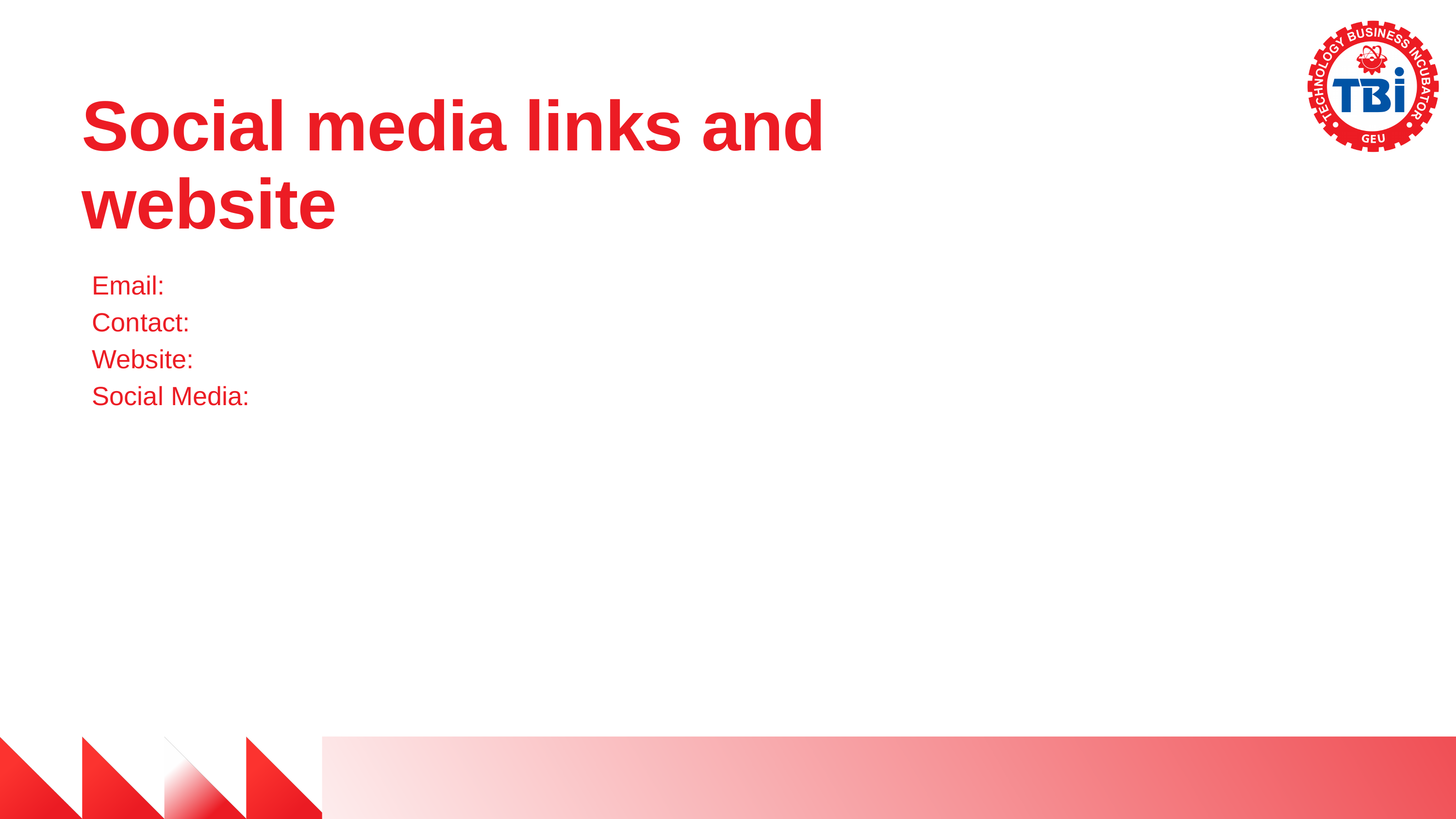

Social media links and website
Email:
Contact:
Website:
Social Media: